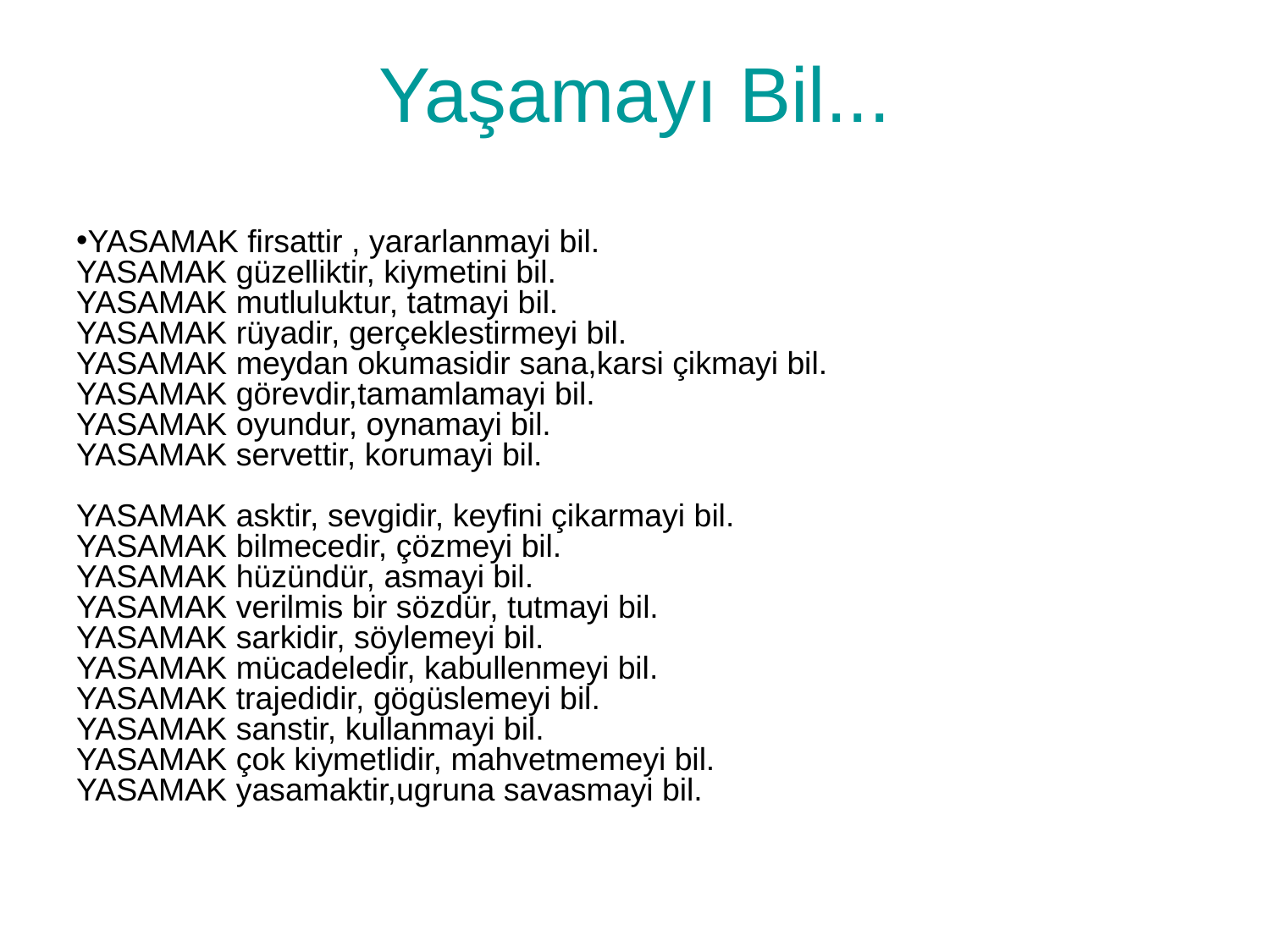

# Yaşamayı Bil...
YASAMAK firsattir , yararlanmayi bil.
YASAMAK güzelliktir, kiymetini bil.
YASAMAK mutluluktur, tatmayi bil.
YASAMAK rüyadir, gerçeklestirmeyi bil.
YASAMAK meydan okumasidir sana,karsi çikmayi bil.
YASAMAK görevdir,tamamlamayi bil.
YASAMAK oyundur, oynamayi bil.
YASAMAK servettir, korumayi bil.
YASAMAK asktir, sevgidir, keyfini çikarmayi bil.
YASAMAK bilmecedir, çözmeyi bil.
YASAMAK hüzündür, asmayi bil.
YASAMAK verilmis bir sözdür, tutmayi bil.
YASAMAK sarkidir, söylemeyi bil.
YASAMAK mücadeledir, kabullenmeyi bil.
YASAMAK trajedidir, gögüslemeyi bil.
YASAMAK sanstir, kullanmayi bil.
YASAMAK çok kiymetlidir, mahvetmemeyi bil.
YASAMAK yasamaktir,ugruna savasmayi bil.